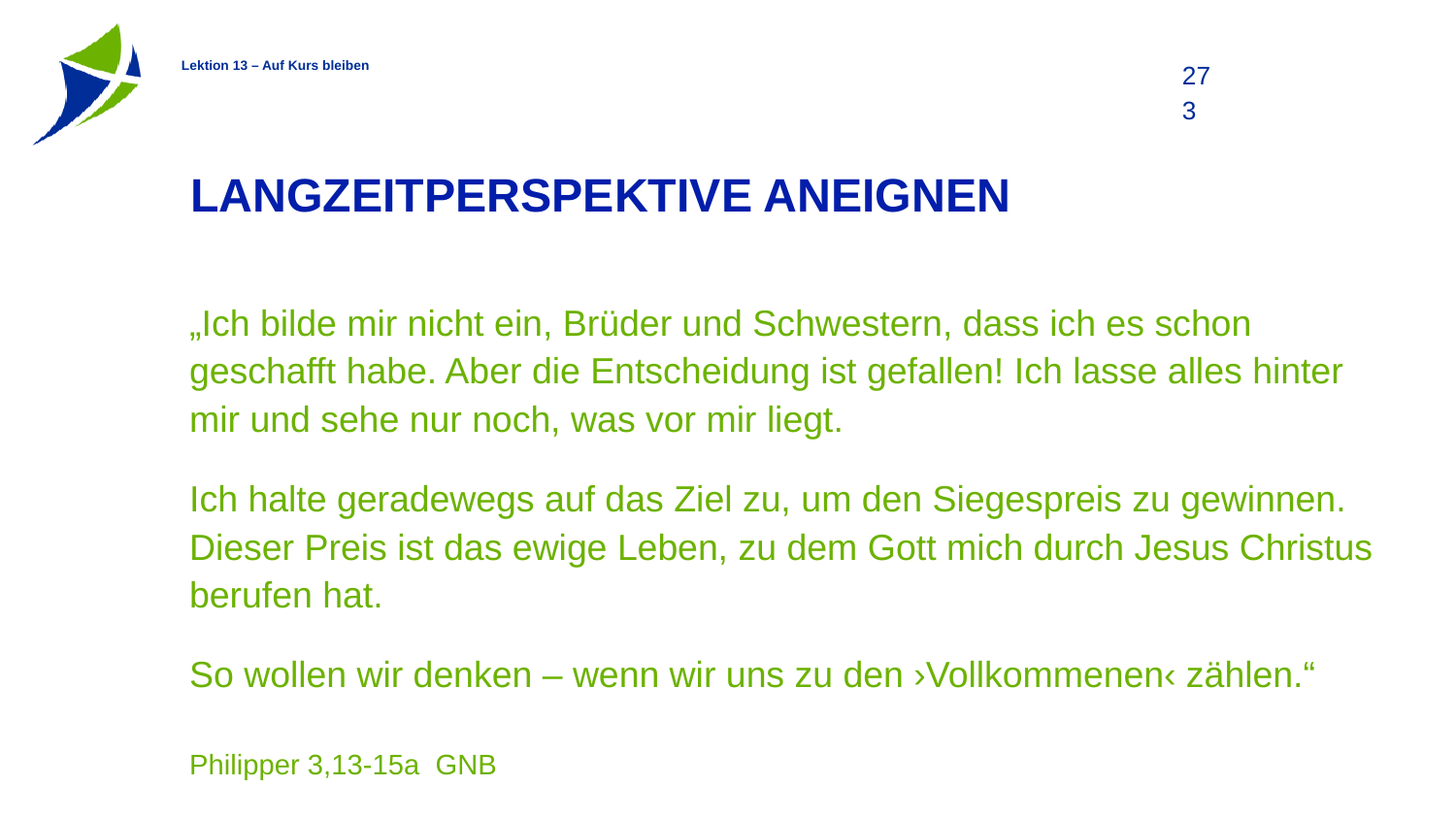

273
# Langzeitperspektive aneignen
„Ich bilde mir nicht ein, Brüder und Schwestern, dass ich es schon geschafft habe. Aber die Entscheidung ist gefallen! Ich lasse alles hinter mir und sehe nur noch, was vor mir liegt.
Ich halte geradewegs auf das Ziel zu, um den Siegespreis zu gewinnen. Dieser Preis ist das ewige Leben, zu dem Gott mich durch Jesus Christus berufen hat.
So wollen wir denken – wenn wir uns zu den ›Vollkommenen‹ zählen.“									Philipper 3,13-15a  GNB